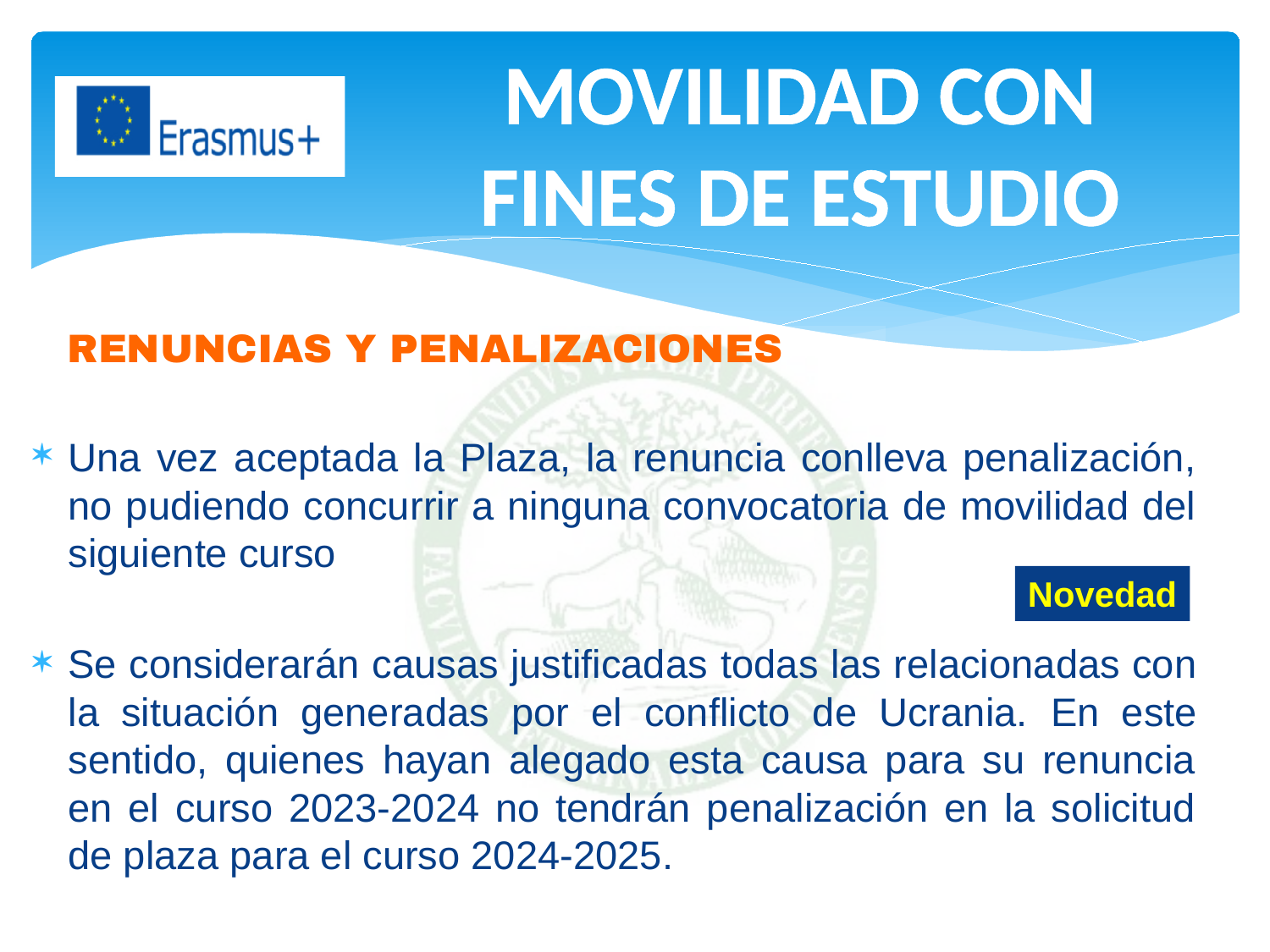

MOVILIDAD CON FINES DE ESTUDIO
RENUNCIAS Y PENALIZACIONES

Una vez aceptada la Plaza, la renuncia conlleva penalización, no pudiendo concurrir a ninguna convocatoria de movilidad del siguiente curso

Se considerarán causas justificadas todas las relacionadas con la situación generadas por el conflicto de Ucrania. En este sentido, quienes hayan alegado esta causa para su renuncia en el curso 2023-2024 no tendrán penalización en la solicitud de plaza para el curso 2024-2025.
Novedad